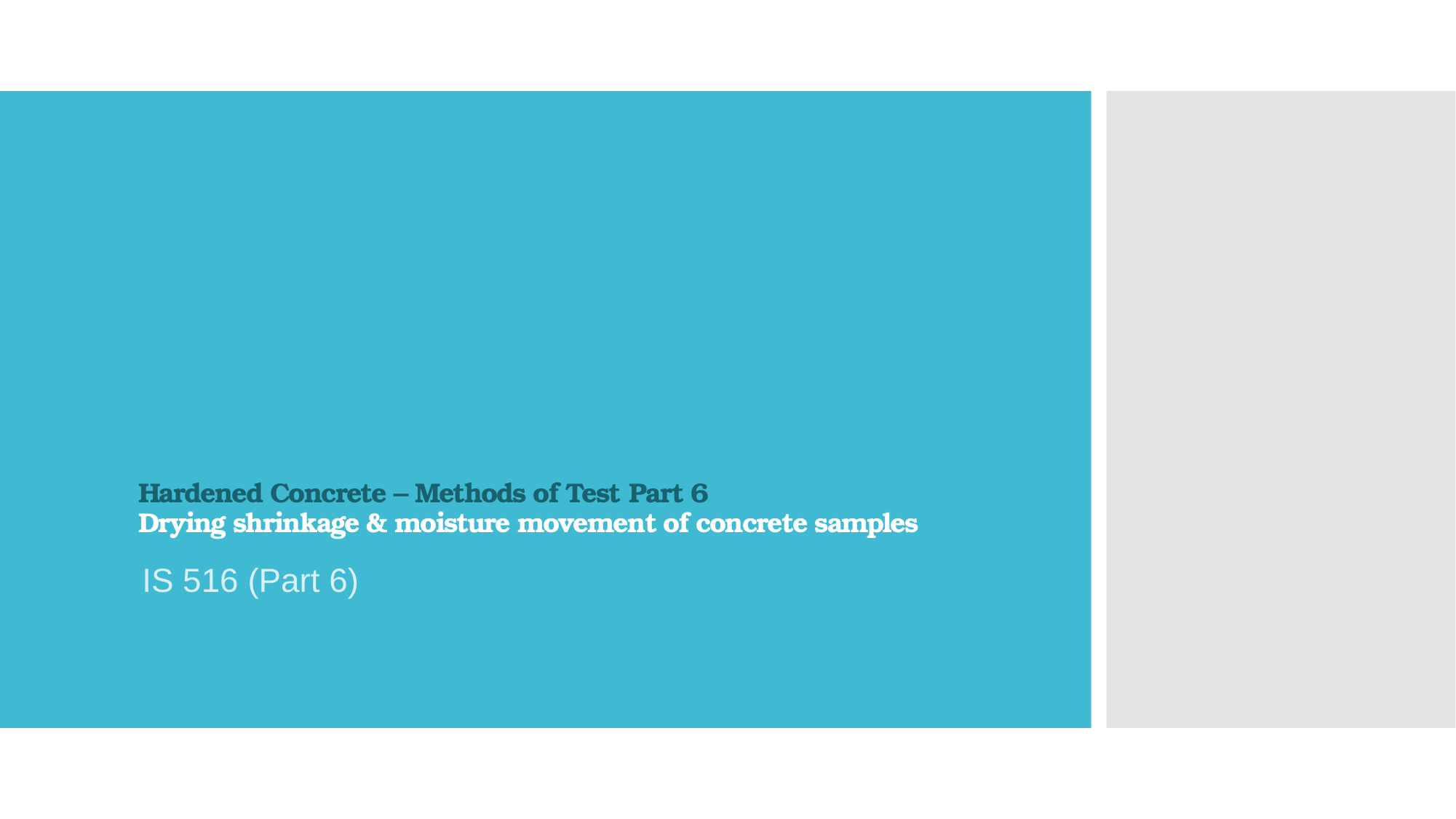

# Hardened Concrete ‒ Methods of Test Part 6 Drying shrinkage & moisture movement of concrete samples
IS 516 (Part 6)